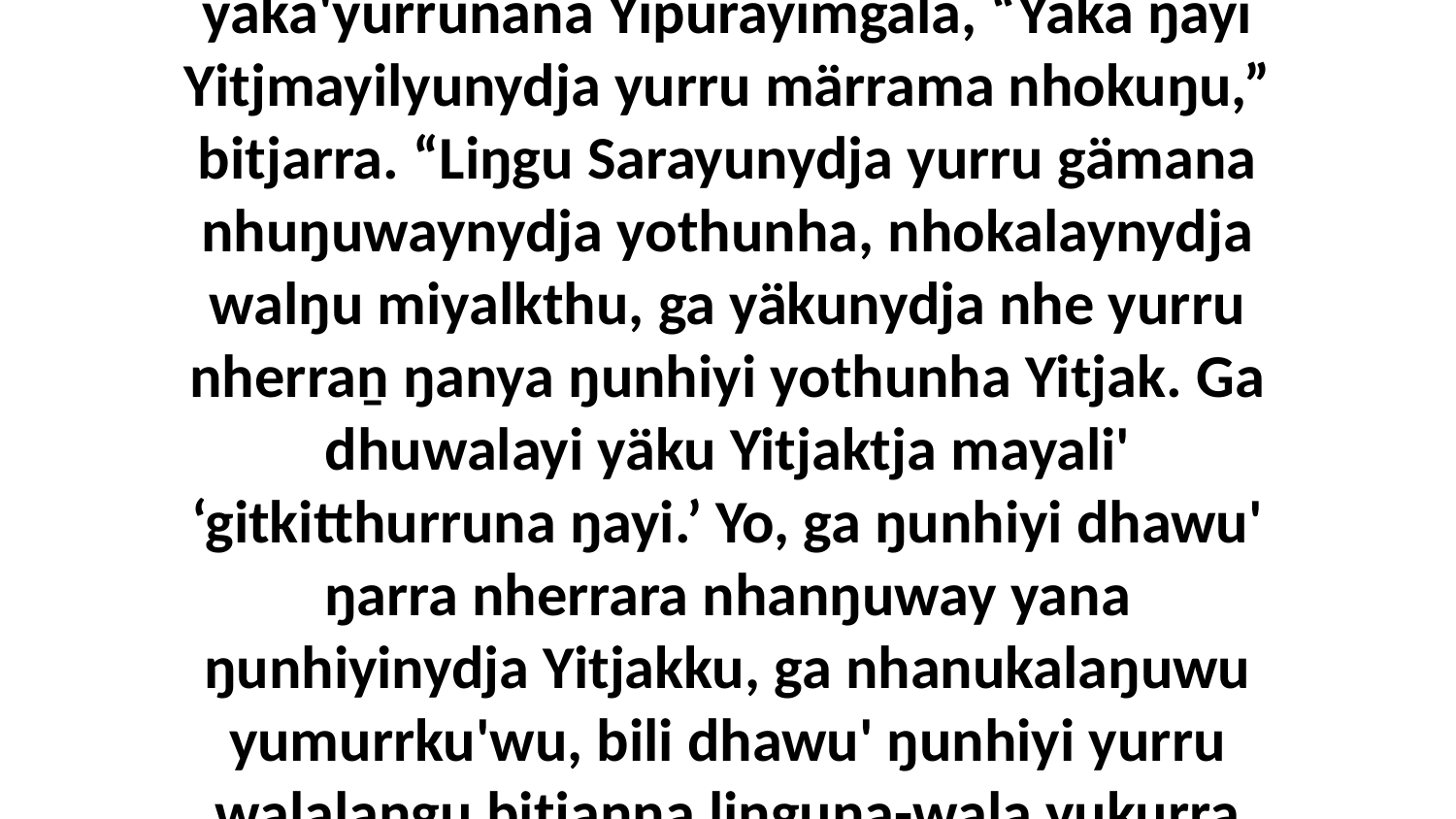

19 Ga ŋayinydja waŋana Godtja yaka'yurrunana Yipurayimgala, “Yaka ŋayi Yitjmayilyunydja yurru märrama nhokuŋu,” bitjarra. “Liŋgu Sarayunydja yurru gämana nhuŋuwaynydja yothunha, nhokalaynydja walŋu miyalkthu, ga yäkunydja nhe yurru nherraṉ ŋanya ŋunhiyi yothunha Yitjak. Ga dhuwalayi yäku Yitjaktja mayali' ‘gitkitthurruna ŋayi.’ Yo, ga ŋunhiyi dhawu' ŋarra nherrara nhanŋuway yana ŋunhiyinydja Yitjakku, ga nhanukalaŋuwu yumurrku'wu, bili dhawu' ŋunhiyi yurru walalaŋgu bitjanna liŋguna-wala yukurra dhärrana yurru.